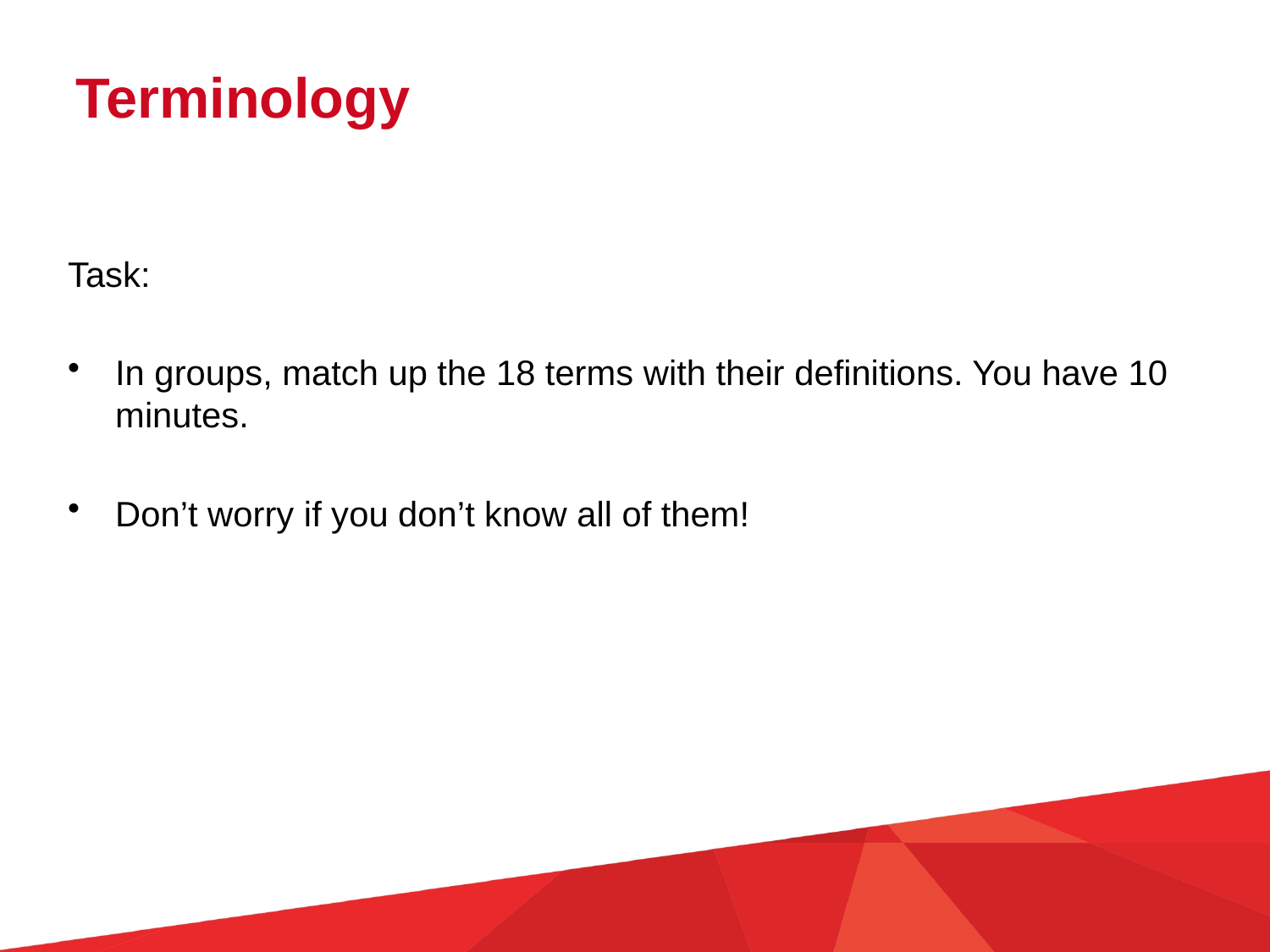

Terminology

Task:

In groups, match up the 18 terms with their definitions. You have 10 minutes.

Don’t worry if you don’t know all of them!